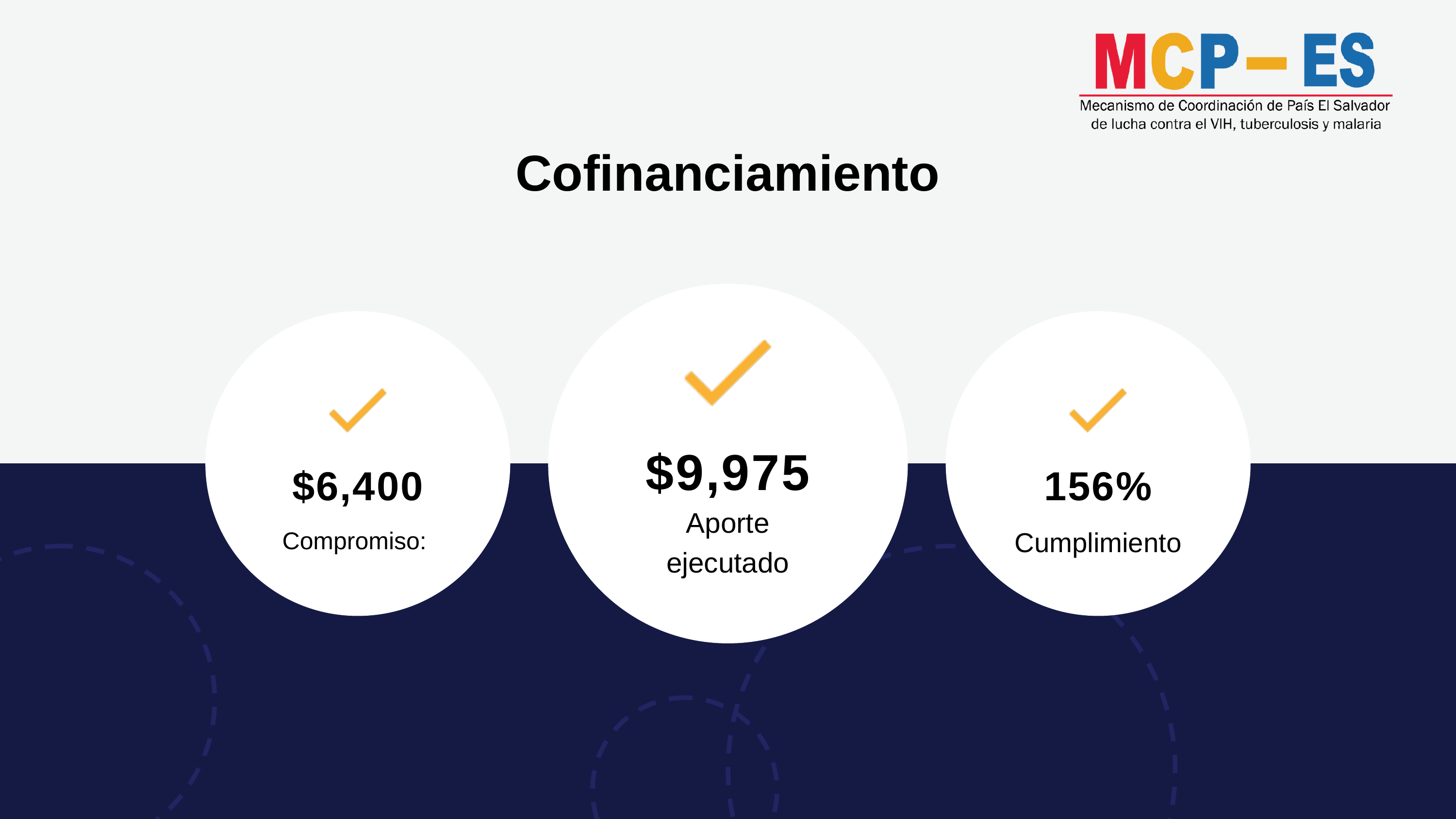

Cofinanciamiento

$9,975

$6,400
156%
Aporte ejecutado
Cumplimiento
Compromiso: